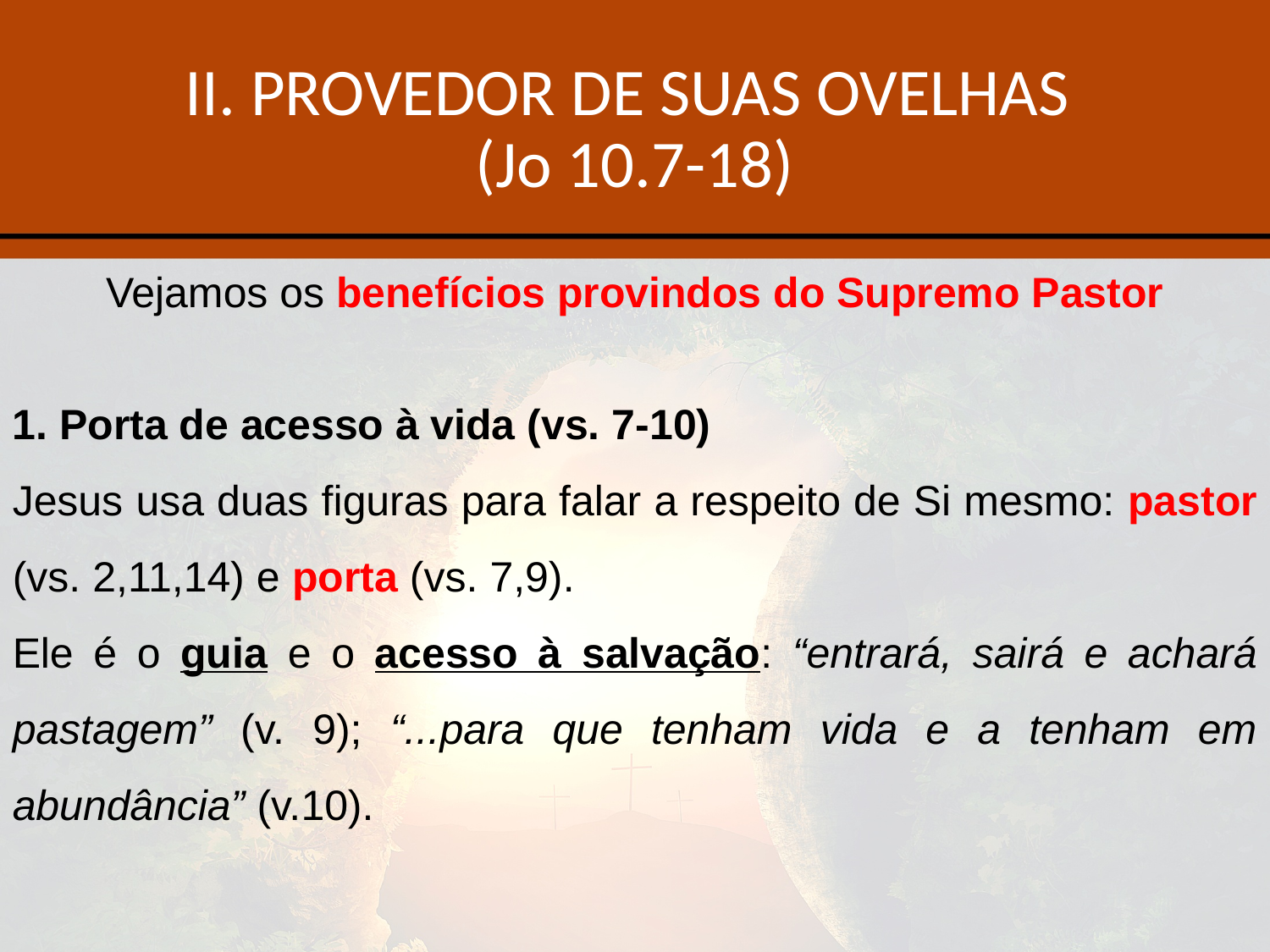

# II. PROVEDOR DE SUAS OVELHAS (Jo 10.7-18)
Vejamos os benefícios provindos do Supremo Pastor
1. Porta de acesso à vida (vs. 7-10)
Jesus usa duas figuras para falar a respeito de Si mesmo: pastor (vs. 2,11,14) e porta (vs. 7,9).
Ele é o guia e o acesso à salvação: “entrará, sairá e achará pastagem” (v. 9); “...para que tenham vida e a tenham em abundância” (v.10).